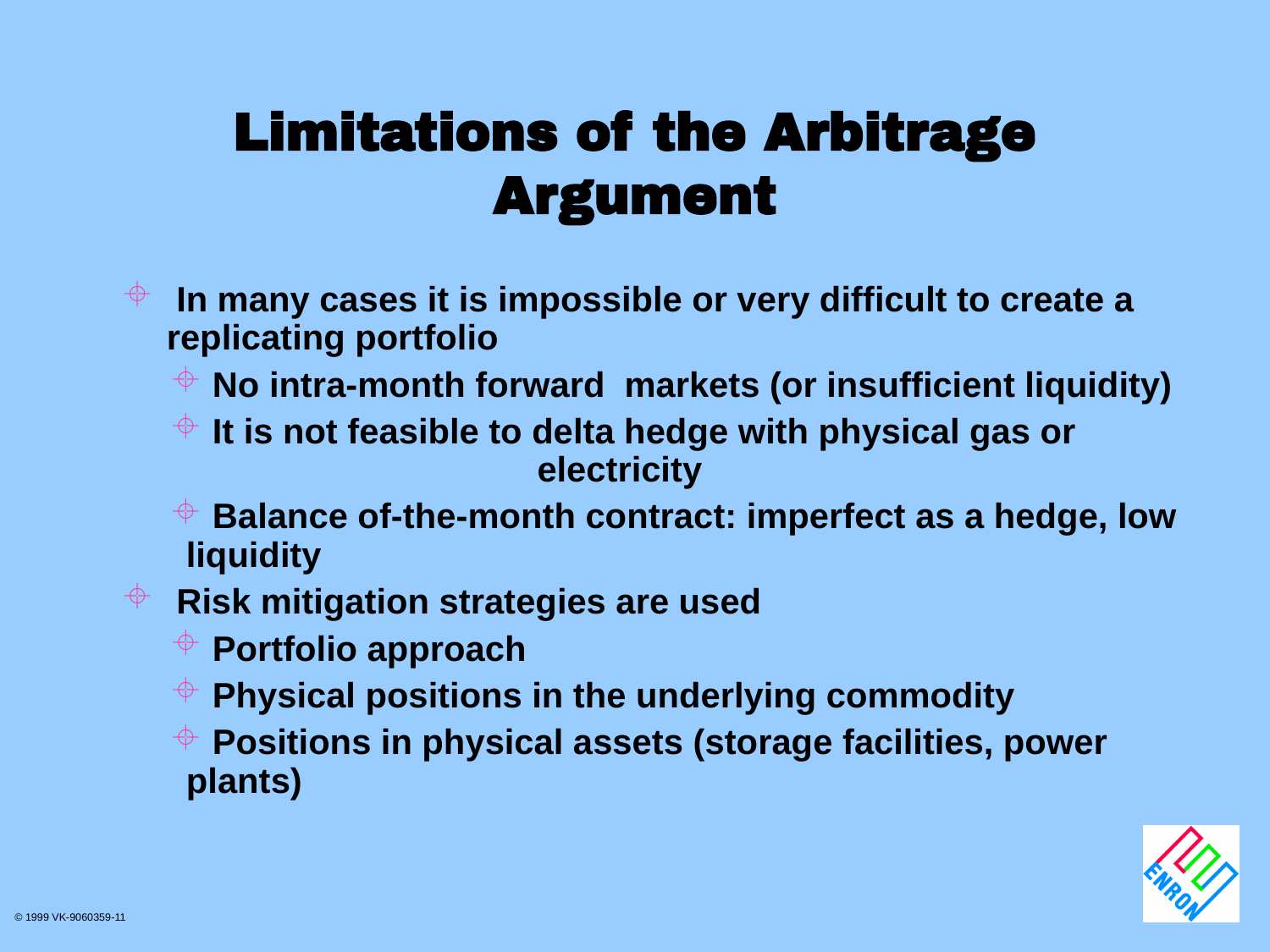

# Limitations of the Arbitrage Argument
 In many cases it is impossible or very difficult to create a replicating portfolio
 No intra-month forward  markets (or insufficient liquidity)
 It is not feasible to delta hedge with physical gas or     	                       electricity
 Balance of-the-month contract: imperfect as a hedge, low liquidity
 Risk mitigation strategies are used
 Portfolio approach
 Physical positions in the underlying commodity
 Positions in physical assets (storage facilities, power plants)